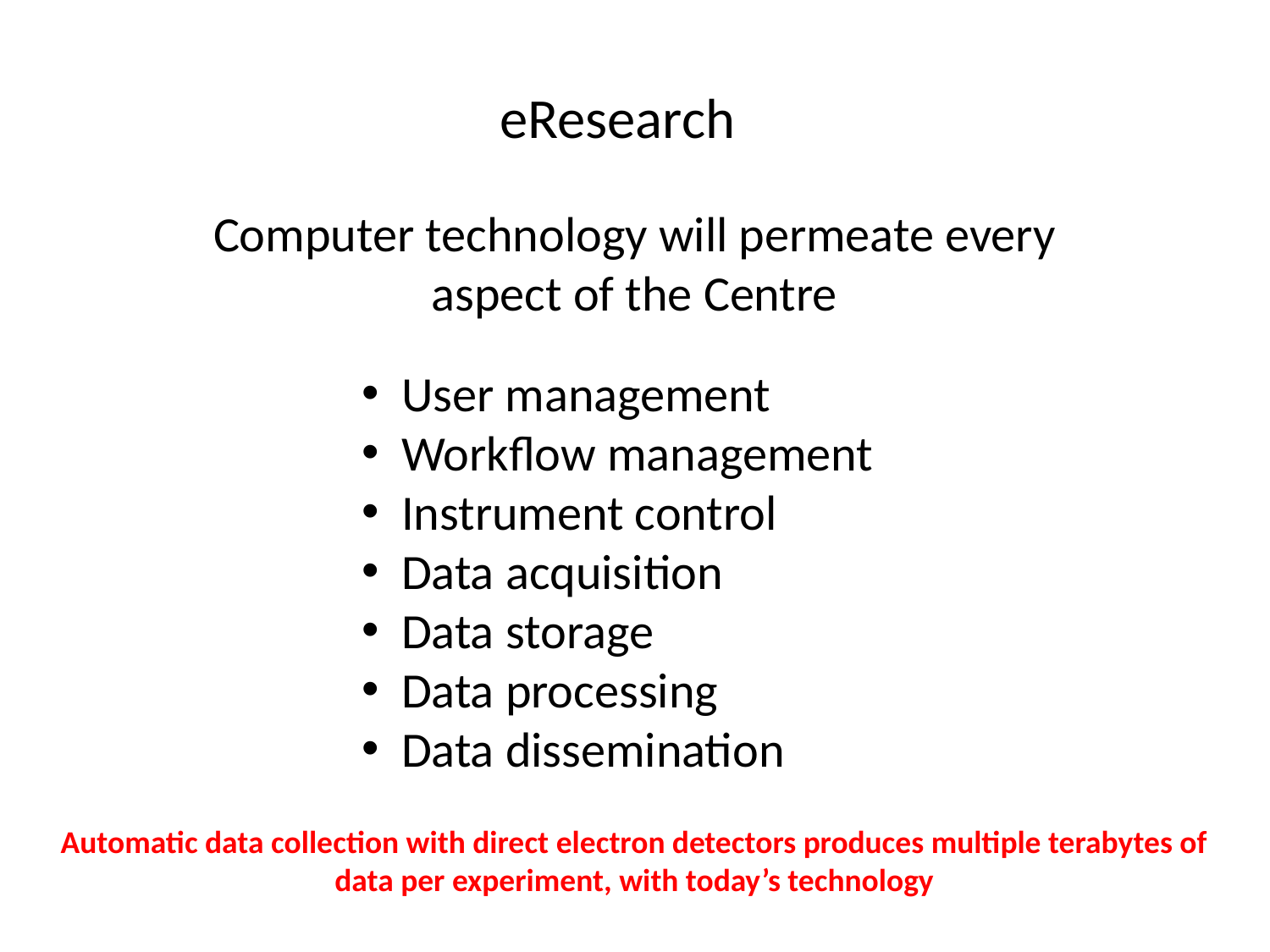

eResearch
Computer technology will permeate every aspect of the Centre

User management
Workflow management
Instrument control
Data acquisition
Data storage
Data processing
Data dissemination
Automatic data collection with direct electron detectors produces multiple terabytes of data per experiment, with today’s technology